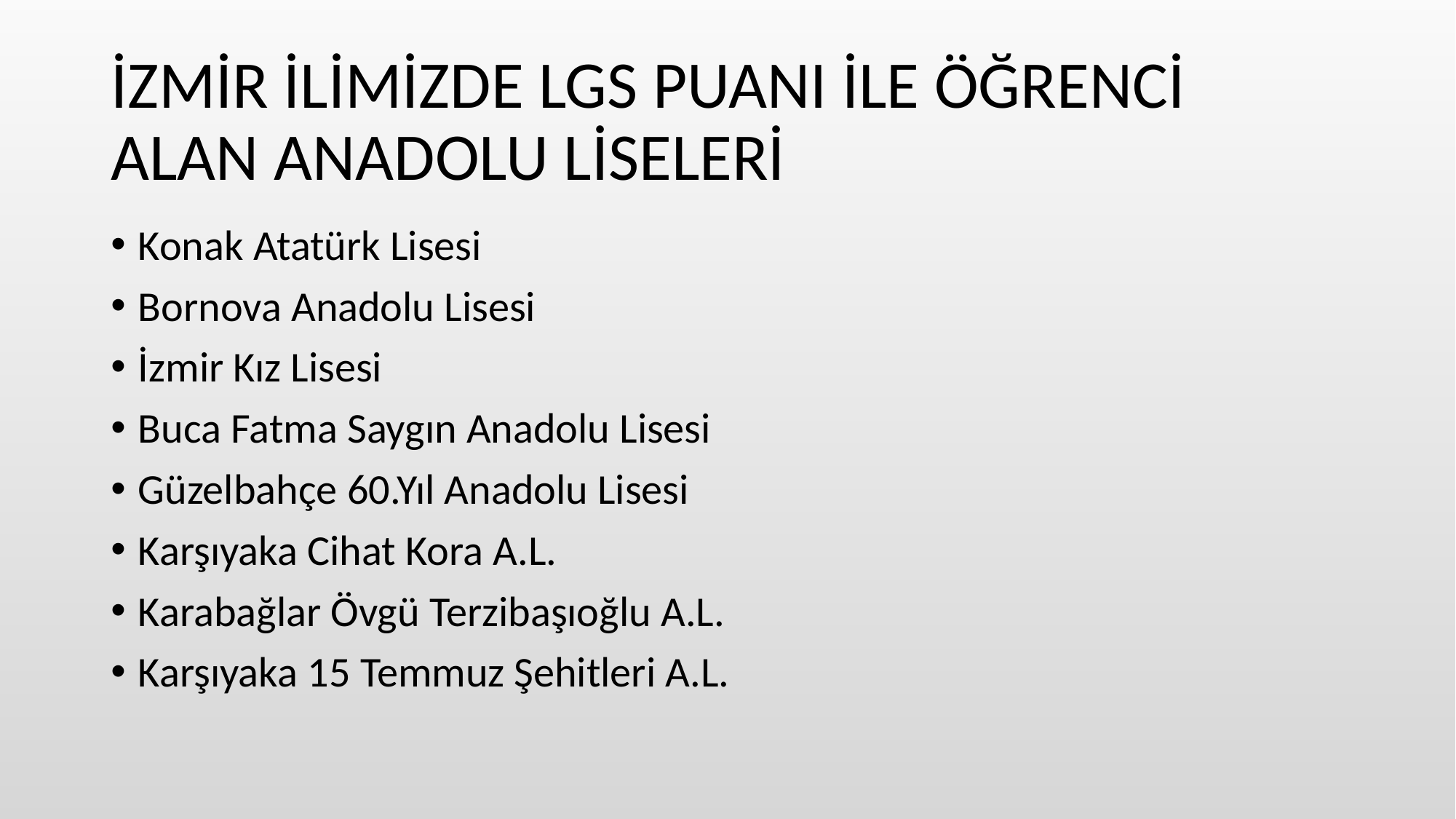

# İZMİR İLİMİZDE LGS PUANI İLE ÖĞRENCİ ALAN ANADOLU LİSELERİ
Konak Atatürk Lisesi
Bornova Anadolu Lisesi
İzmir Kız Lisesi
Buca Fatma Saygın Anadolu Lisesi
Güzelbahçe 60.Yıl Anadolu Lisesi
Karşıyaka Cihat Kora A.L.
Karabağlar Övgü Terzibaşıoğlu A.L.
Karşıyaka 15 Temmuz Şehitleri A.L.